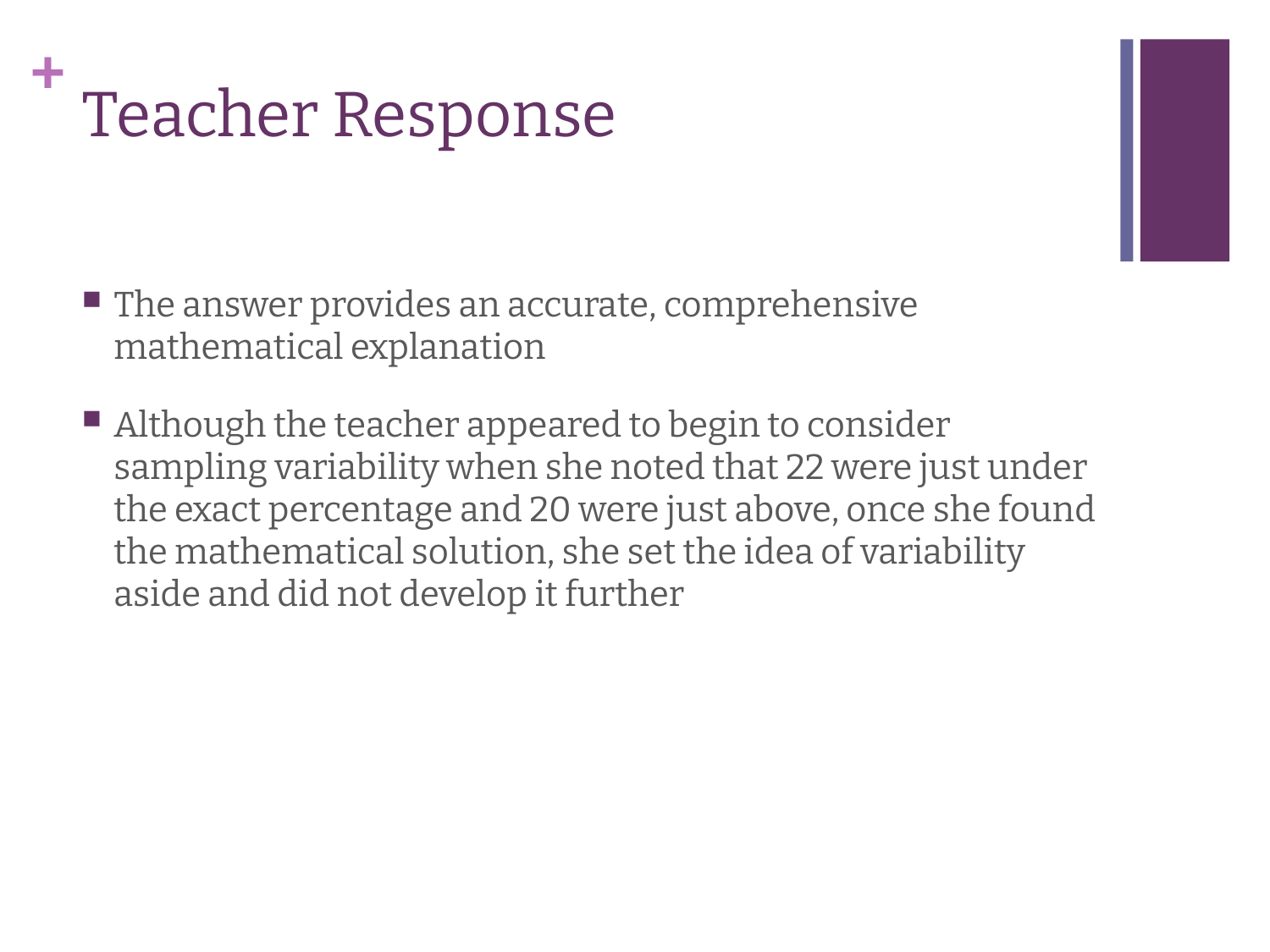

# Teacher Response
The answer provides an accurate, comprehensive mathematical explanation
Although the teacher appeared to begin to consider sampling variability when she noted that 22 were just under the exact percentage and 20 were just above, once she found the mathematical solution, she set the idea of variability aside and did not develop it further